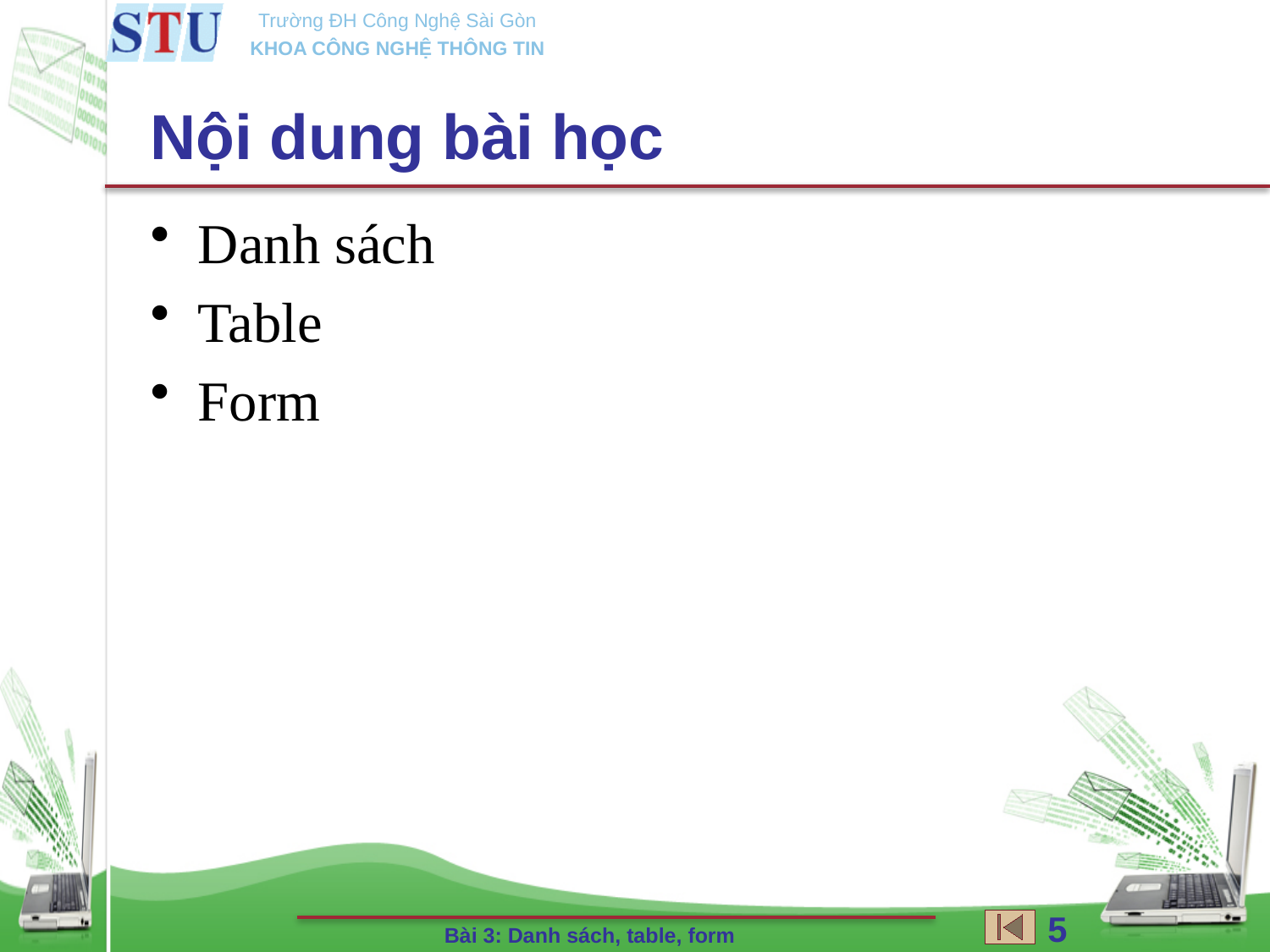

# Nội dung bài học
Danh sách
Table
Form
5
Bài 3: Danh sách, table, form